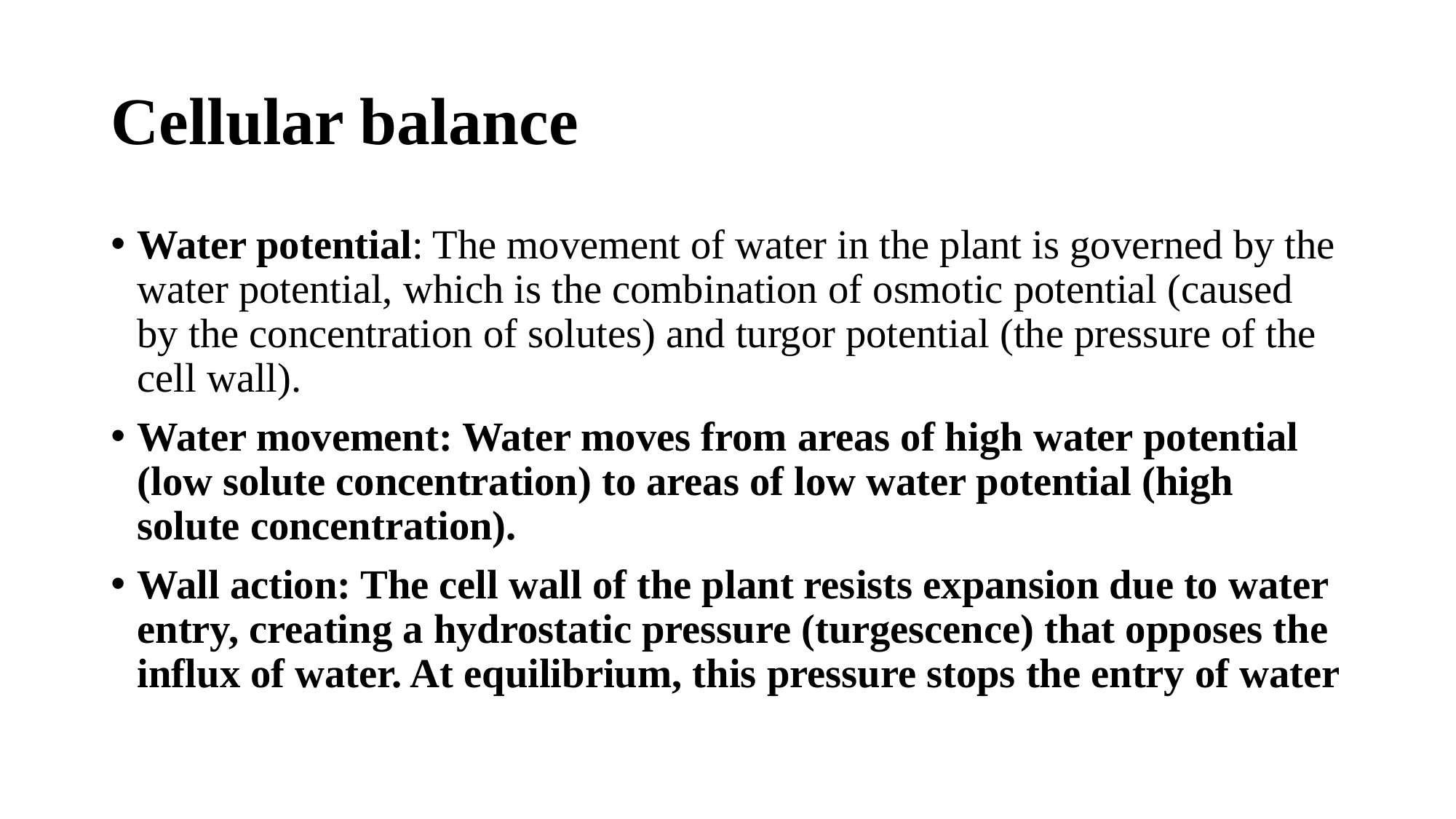

# Cellular balance
Water potential: The movement of water in the plant is governed by the water potential, which is the combination of osmotic potential (caused by the concentration of solutes) and turgor potential (the pressure of the cell wall).
Water movement: Water moves from areas of high water potential (low solute concentration) to areas of low water potential (high solute concentration).
Wall action: The cell wall of the plant resists expansion due to water entry, creating a hydrostatic pressure (turgescence) that opposes the influx of water. At equilibrium, this pressure stops the entry of water